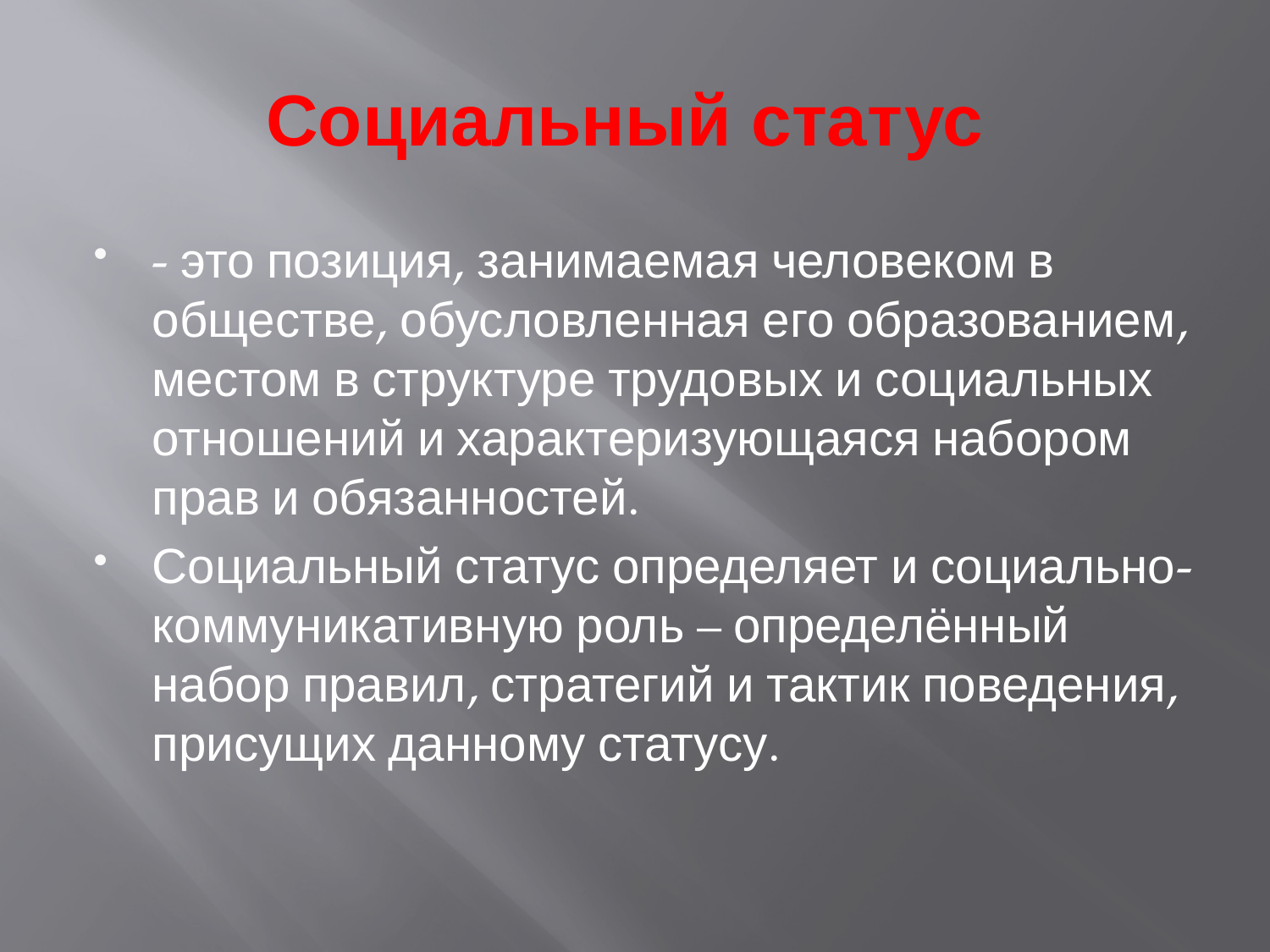

# Социальный статус
- это позиция, занимаемая человеком в обществе, обусловленная его образованием, местом в структуре трудовых и социальных отношений и характеризующаяся набором прав и обязанностей.
Социальный статус определяет и социально-коммуникативную роль – определённый набор правил, стратегий и тактик поведения, присущих данному статусу.